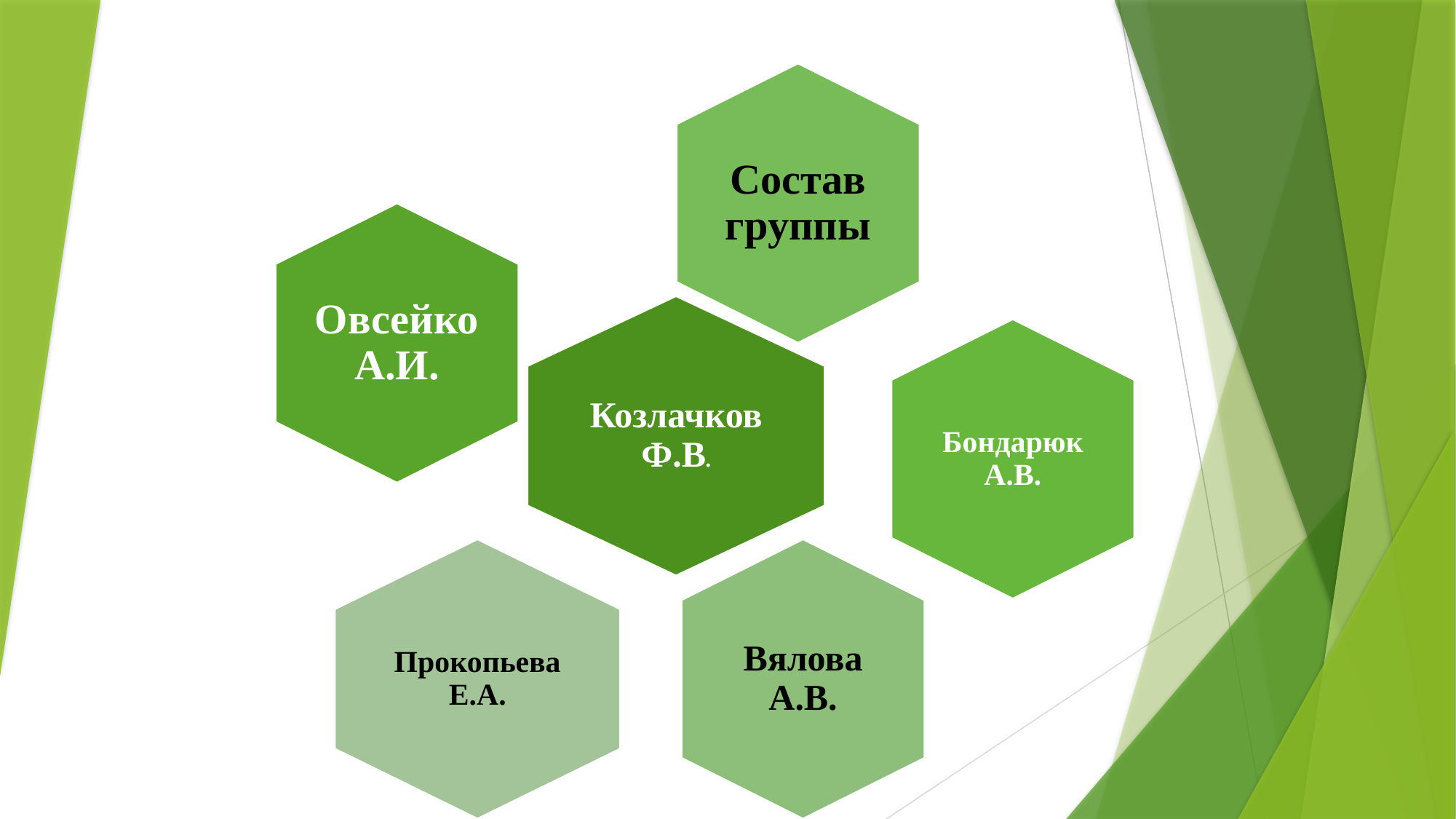

Козлачков Ф.В.
Овсейко А.И.
Бондарюк А.В.
Состав группы
Вялова А.В.
Прокопьева Е.А.
#